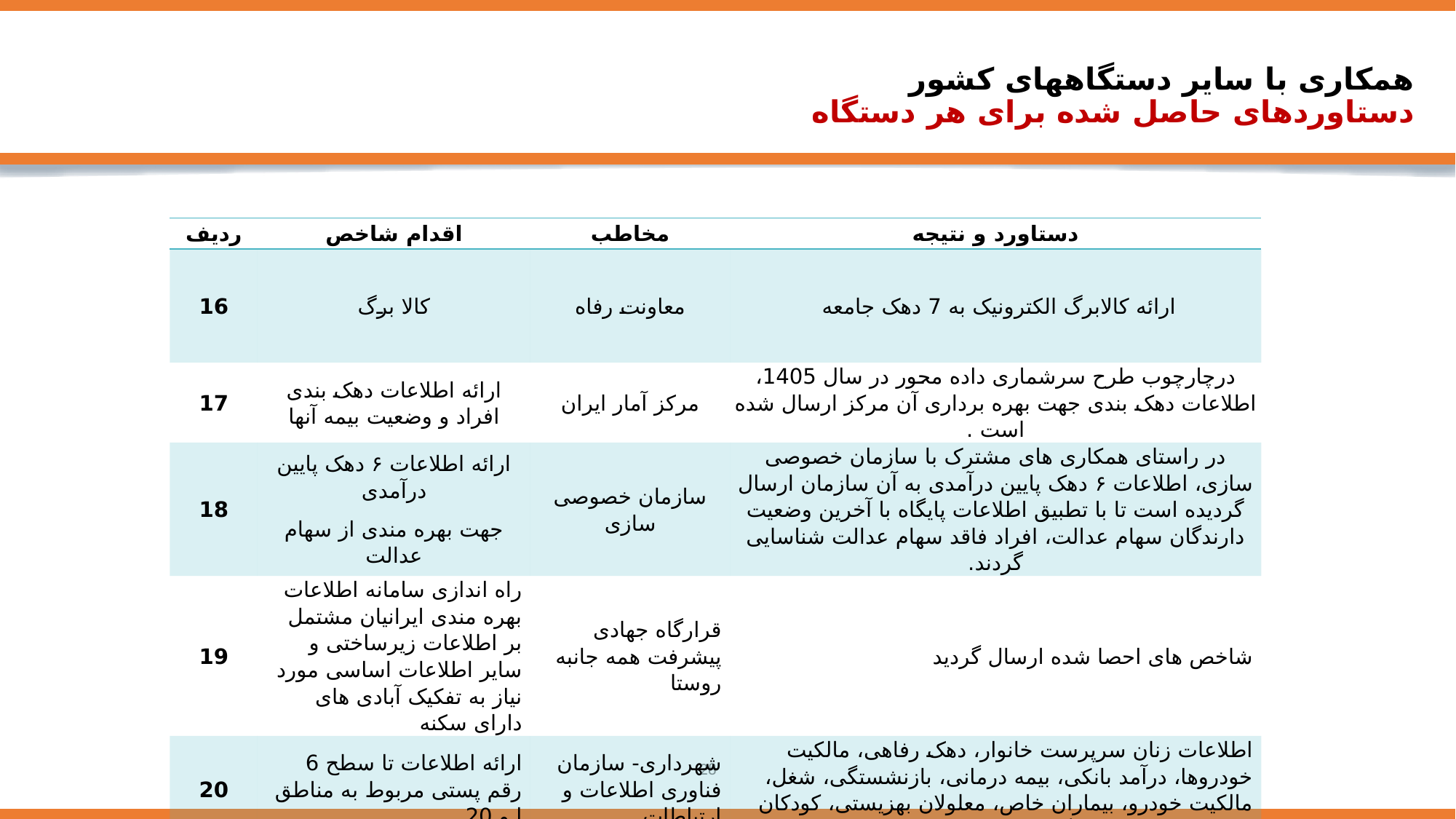

# همکاری با سایر دستگاههای کشور دستاوردهای حاصل شده برای هر دستگاه
| ردیف | اقدام شاخص | مخاطب | دستاورد و نتیجه |
| --- | --- | --- | --- |
| 16 | کالا برگ | معاونت رفاه | ارائه کالابرگ الکترونیک به 7 دهک جامعه |
| 17 | ارائه اطلاعات دهک بندی افراد و وضعیت بیمه آنها | مرکز آمار ایران | درچارچوب طرح سرشماری داده محور در سال 1405، اطلاعات دهک بندی جهت بهره برداری آن مرکز ارسال شده است . |
| 18 | ارائه اطلاعات ۶ دهک پایین درآمدی جهت بهره مندی از سهام عدالت | سازمان خصوصی سازی | در راستای همکاری های مشترک با سازمان خصوصی سازی، اطلاعات ۶ دهک پایین درآمدی به آن سازمان ارسال گردیده است تا با تطبیق اطلاعات پایگاه با آخرین وضعیت دارندگان سهام عدالت، افراد فاقد سهام عدالت شناسایی گردند. |
| 19 | راه اندازی سامانه اطلاعات بهره مندی ایرانیان مشتمل بر اطلاعات زیرساختی و سایر اطلاعات اساسی مورد نیاز به تفکیک آبادی های دارای سکنه | قرارگاه جهادی پیشرفت همه جانبه روستا | شاخص های احصا شده ارسال گردید |
| 20 | ارائه اطلاعات تا سطح 6 رقم پستی مربوط به مناطق ا و 20 | شهرداری- سازمان فناوری اطلاعات و ارتباطات | اطلاعات زنان سرپرست خانوار، دهک رفاهی، مالکیت خودروها، درآمد بانکی، بیمه درمانی، بازنشستگی، شغل، مالکیت خودرو، بیماران خاص، معلولان بهزیستی، کودکان برحسب سن ارسال گردید |
28